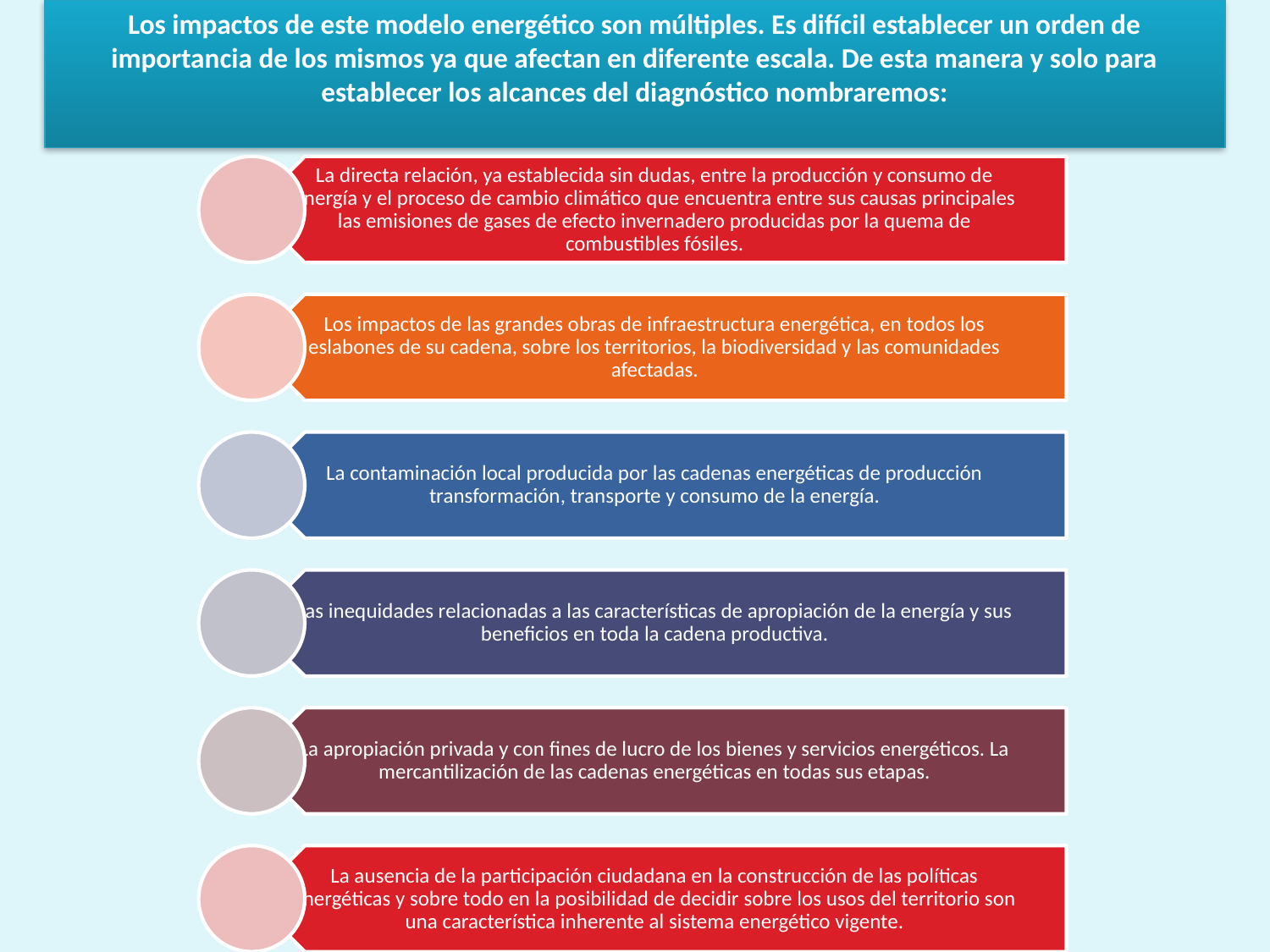

Los impactos de este modelo energético son múltiples. Es difícil establecer un orden de importancia de los mismos ya que afectan en diferente escala. De esta manera y solo para establecer los alcances del diagnóstico nombraremos:

La directa relación, ya establecida sin dudas, entre la producción y consumo de energía y el proceso de cambio climático que encuentra entre sus causas principales las emisiones de gases de efecto invernadero producidas por la quema de combustibles fósiles.
Los impactos de las grandes obras de infraestructura energética, en todos los eslabones de su cadena, sobre los territorios, la biodiversidad y las comunidades afectadas.
La contaminación local producida por las cadenas energéticas de producción transformación, transporte y consumo de la energía.
Las inequidades relacionadas a las características de apropiación de la energía y sus beneficios en toda la cadena productiva.
La apropiación privada y con fines de lucro de los bienes y servicios energéticos. La mercantilización de las cadenas energéticas en todas sus etapas.
La ausencia de la participación ciudadana en la construcción de las políticas energéticas y sobre todo en la posibilidad de decidir sobre los usos del territorio son una característica inherente al sistema energético vigente.